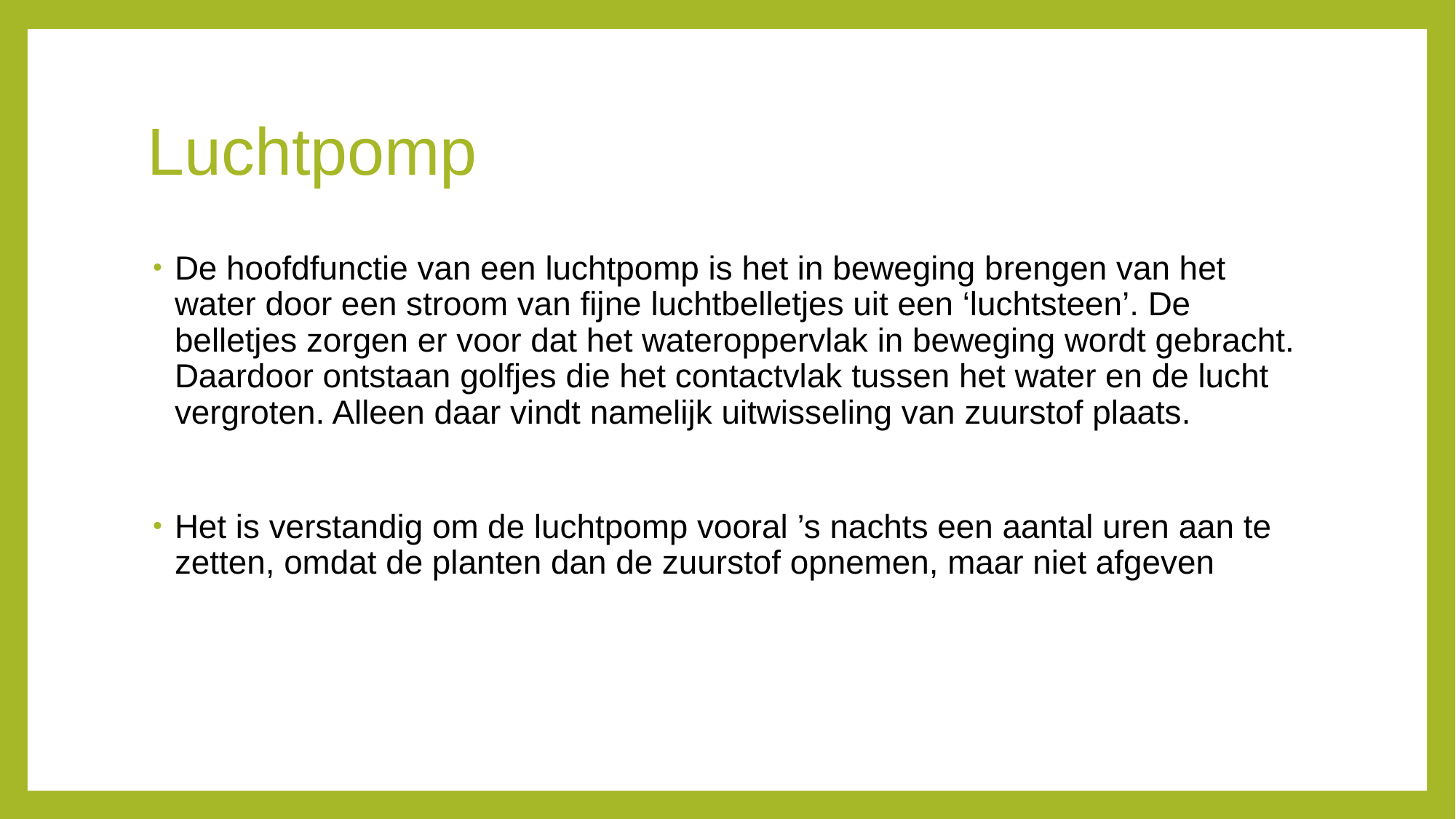

# Luchtpomp
De hoofdfunctie van een luchtpomp is het in beweging brengen van het water door een stroom van fijne luchtbelletjes uit een ‘luchtsteen’. De belletjes zorgen er voor dat het wateroppervlak in beweging wordt gebracht. Daardoor ontstaan golfjes die het contactvlak tussen het water en de lucht vergroten. Alleen daar vindt namelijk uitwisseling van zuurstof plaats.

Het is verstandig om de luchtpomp vooral ’s nachts een aantal uren aan te zetten, omdat de planten dan de zuurstof opnemen, maar niet afgeven